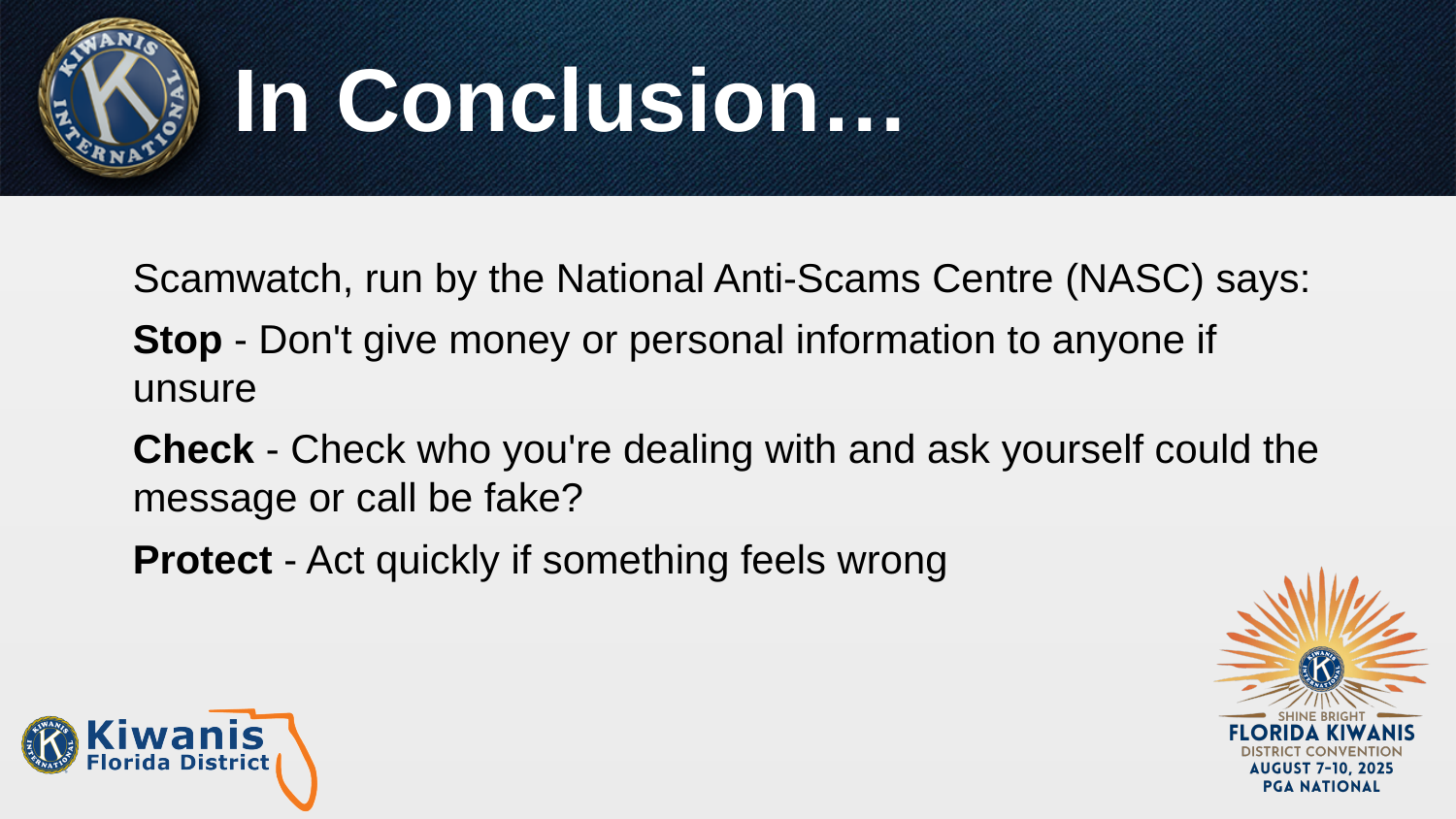

# In Conclusion…

Scamwatch, run by the National Anti-Scams Centre (NASC) says:
Stop - Don't give money or personal information to anyone if unsure
Check - Check who you're dealing with and ask yourself could the message or call be fake?
Protect - Act quickly if something feels wrong